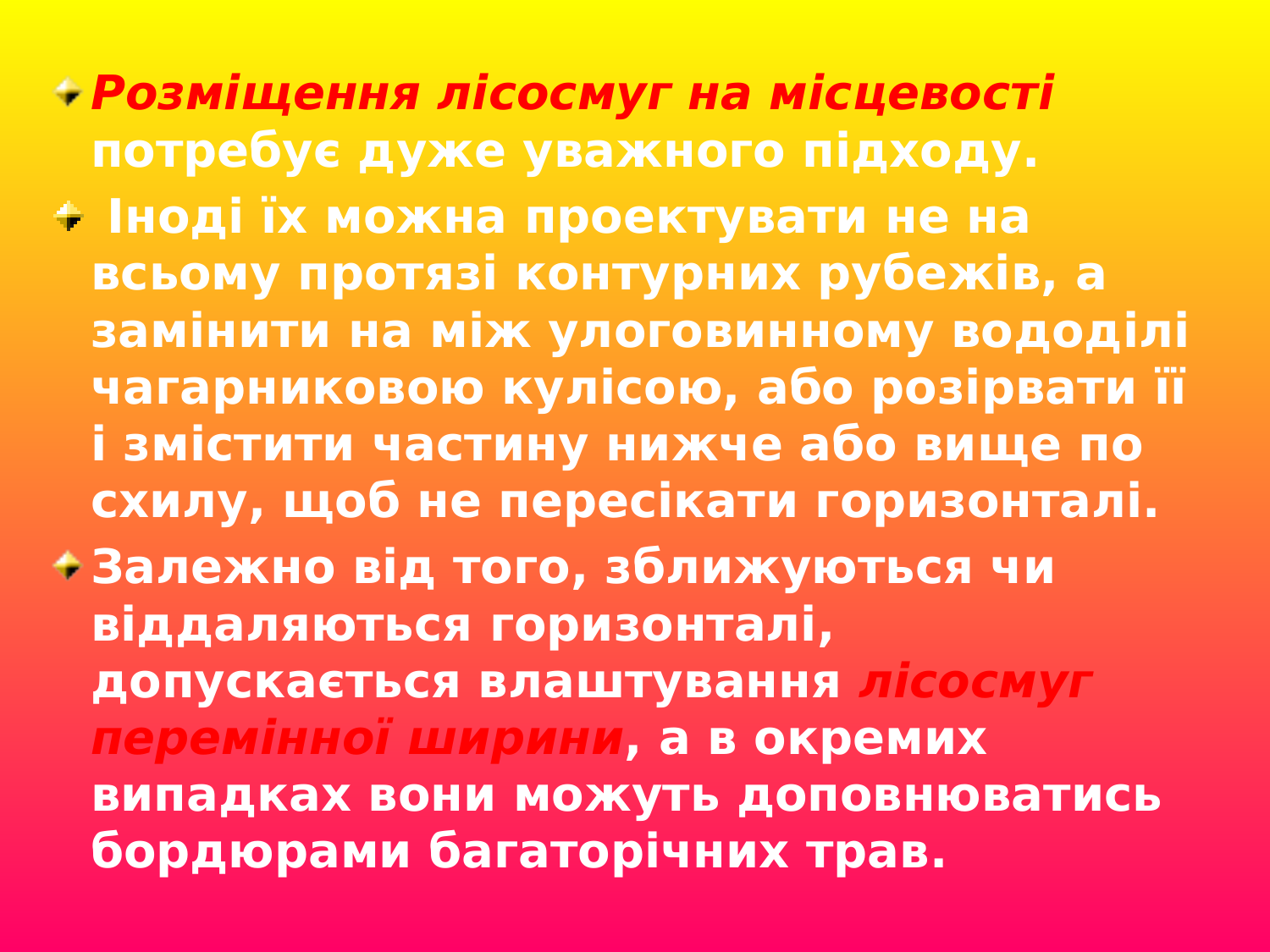

Розміщення лісосмуг на місцевості потребує дуже уважного підходу.
 Іноді їх можна проектувати не на всьому протязі контурних рубежів, а замінити на між улоговинному вододілі чагарниковою кулісою, або розірвати її і змістити частину нижче або вище по схилу, щоб не пересікати горизонталі.
Залежно від того, зближуються чи віддаляються горизонталі, допускається влаштування лісосмуг перемінної ширини, а в окремих випадках вони можуть доповнюватись бордюрами багаторічних трав.